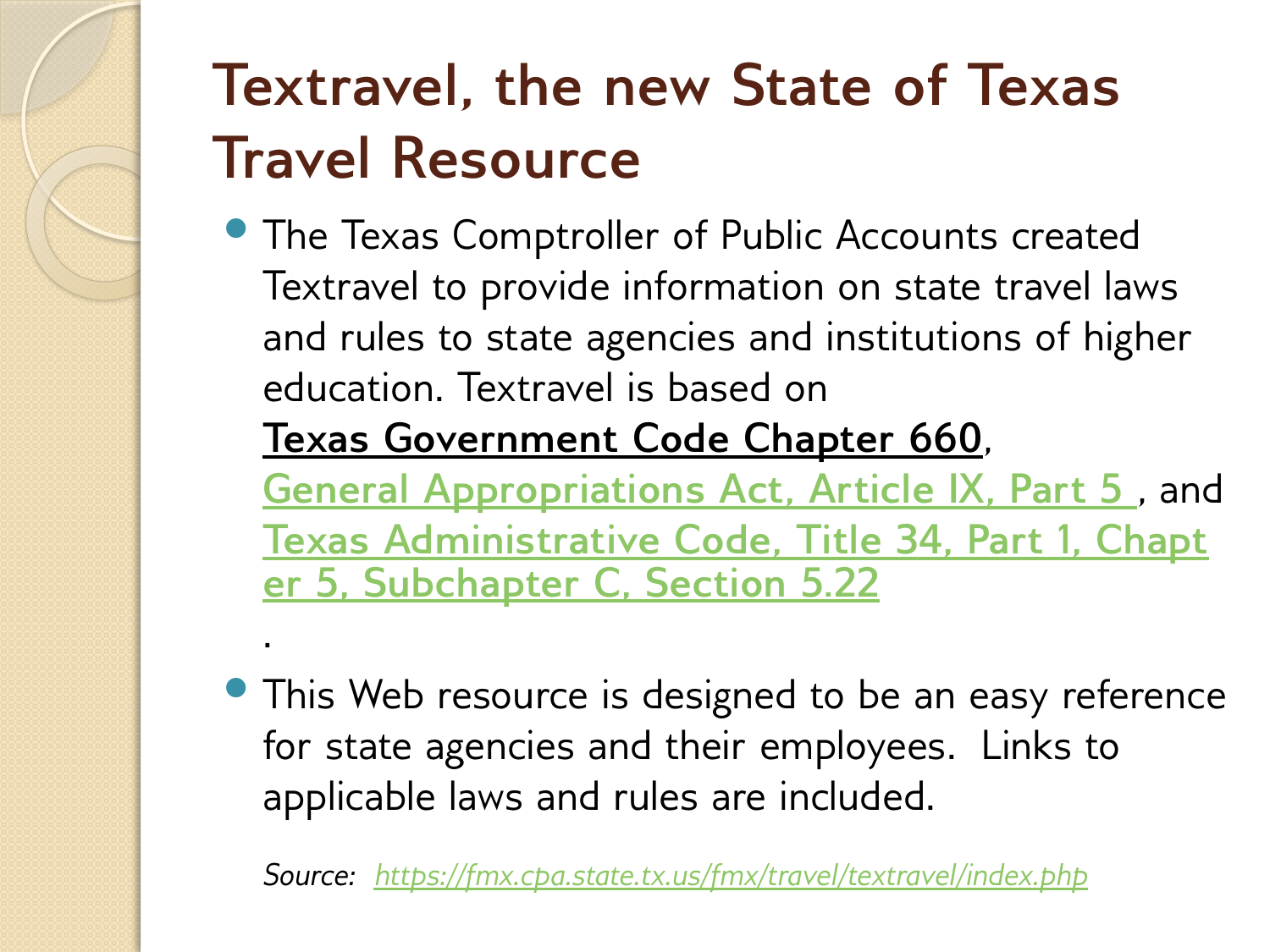

# Textravel, the new State of Texas Travel Resource
The Texas Comptroller of Public Accounts created Textravel to provide information on state travel laws and rules to state agencies and institutions of higher education. Textravel is based on Texas Government Code Chapter 660, General Appropriations Act, Article IX, Part 5 , and Texas Administrative Code, Title 34, Part 1, Chapter 5, Subchapter C, Section 5.22.
This Web resource is designed to be an easy reference for state agencies and their employees.  Links to applicable laws and rules are included.
	Source:  https://fmx.cpa.state.tx.us/fmx/travel/textravel/index.php